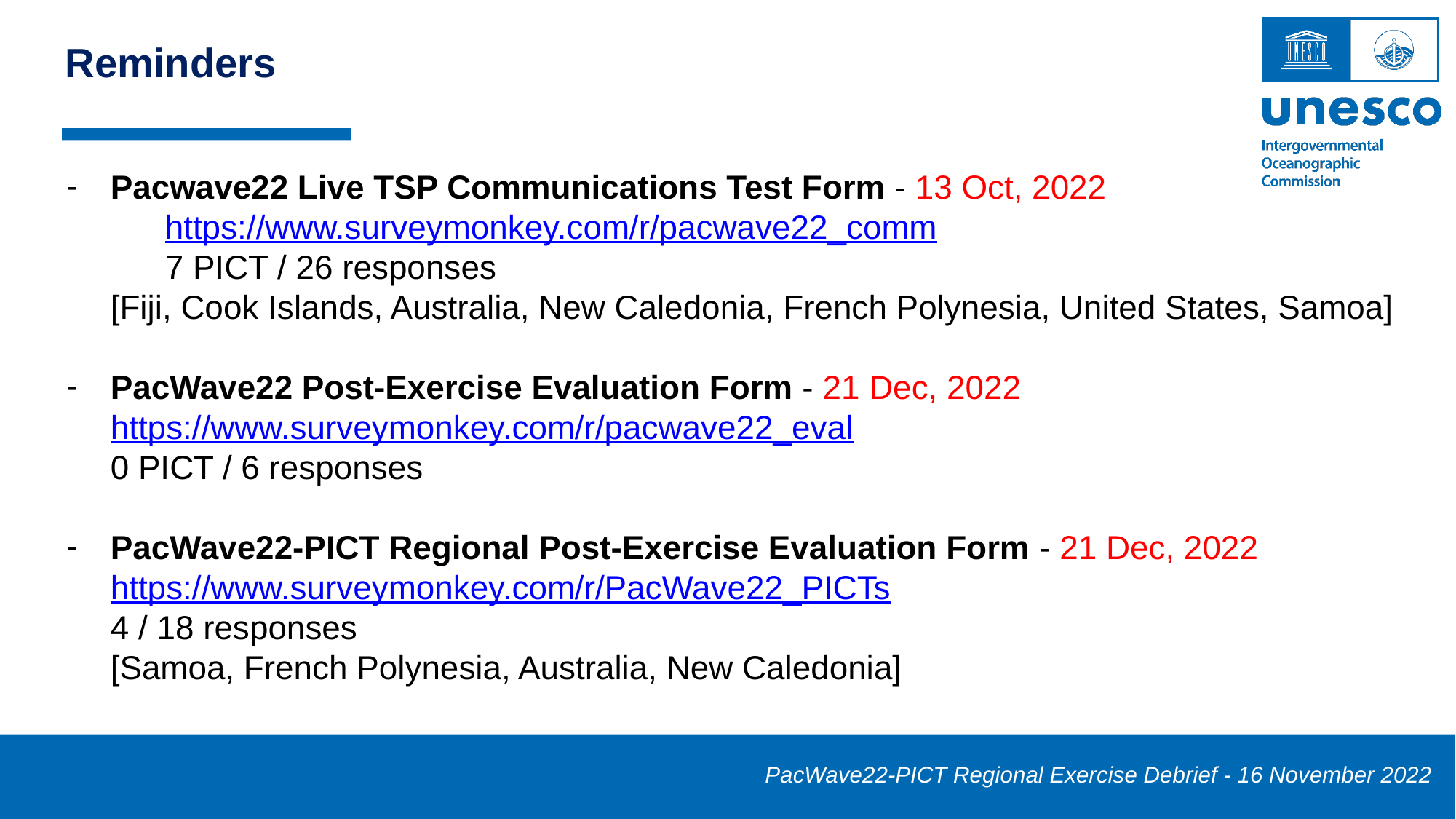

Reminders
Pacwave22 Live TSP Communications Test Form - 13 Oct, 2022
	https://www.surveymonkey.com/r/pacwave22_comm
	7 PICT / 26 responses
[Fiji, Cook Islands, Australia, New Caledonia, French Polynesia, United States, Samoa]

PacWave22 Post-Exercise Evaluation Form - 21 Dec, 2022
https://www.surveymonkey.com/r/pacwave22_eval
0 PICT / 6 responses

PacWave22-PICT Regional Post-Exercise Evaluation Form - 21 Dec, 2022
https://www.surveymonkey.com/r/PacWave22_PICTs
4 / 18 responses
[Samoa, French Polynesia, Australia, New Caledonia]
PacWave22-PICT Regional Exercise Debrief - 16 November 2022